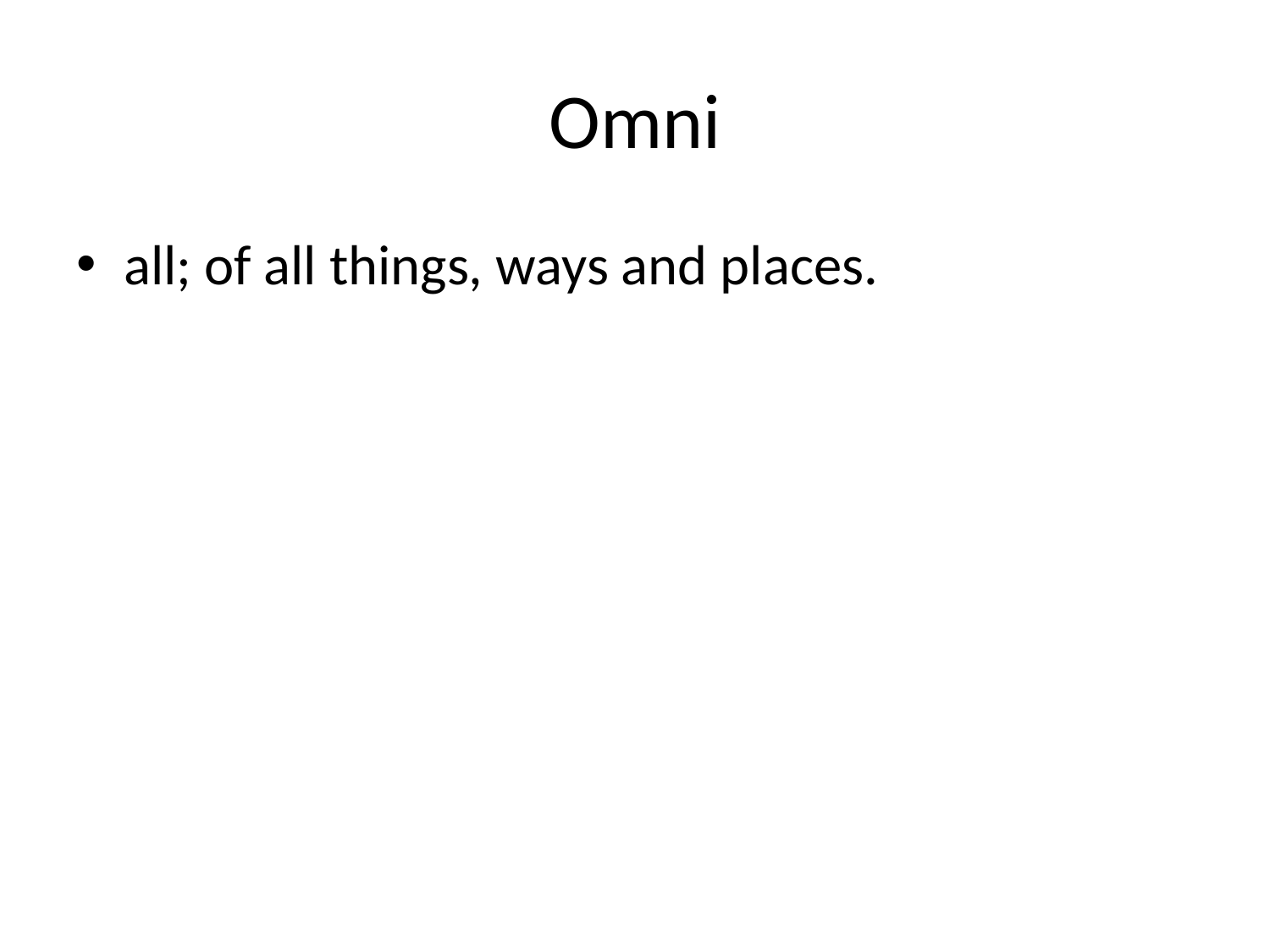

# Omni
all; of all things, ways and places.